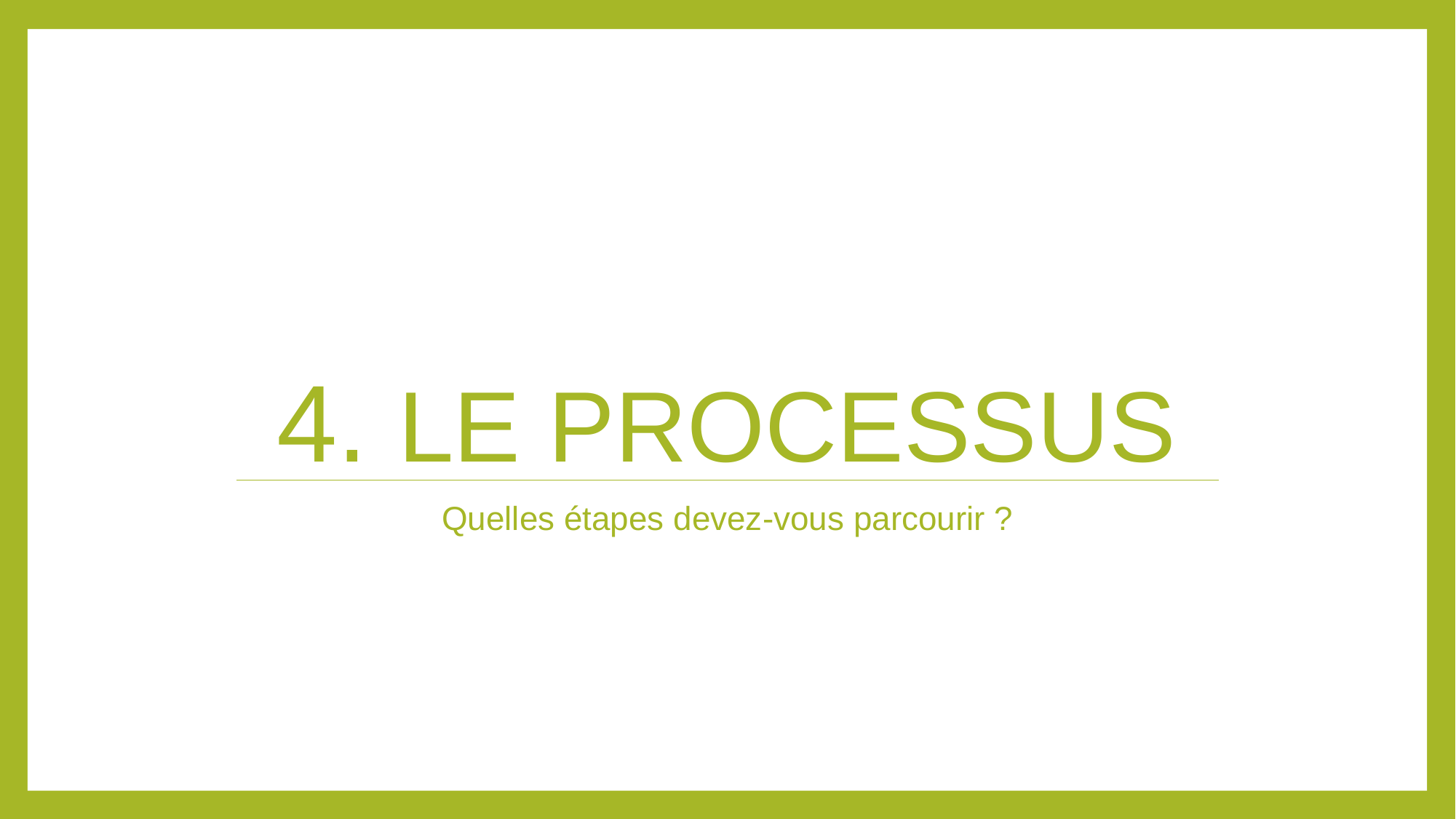

# 4. Le processus
Quelles étapes devez-vous parcourir ?